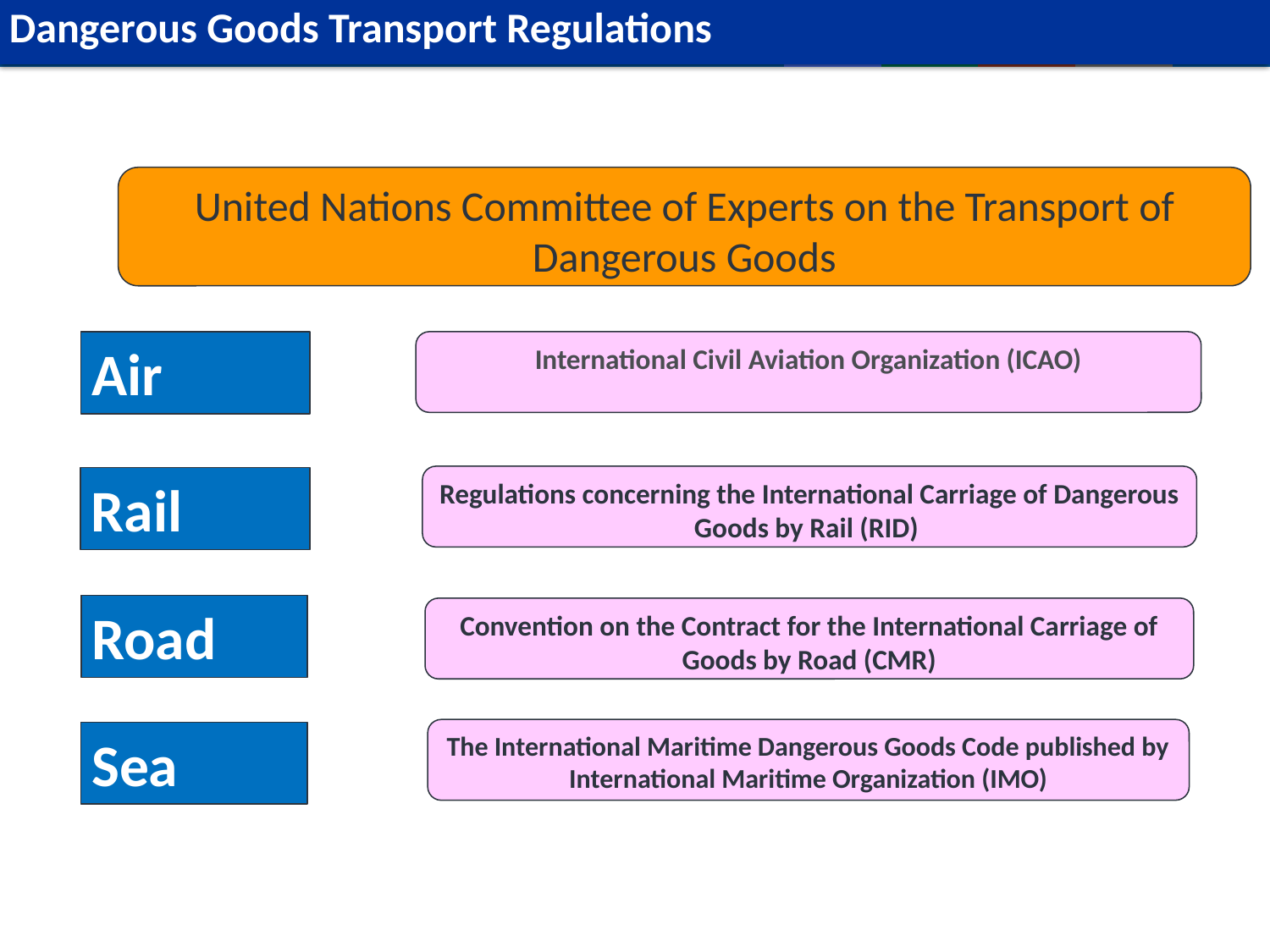

# Dangerous Goods Transport Regulations
United Nations Committee of Experts on the Transport of Dangerous Goods
Air
International Civil Aviation Organization (ICAO)
Regulations concerning the International Carriage of Dangerous Goods by Rail (RID)
Rail
Road
Convention on the Contract for the International Carriage of Goods by Road (CMR)
The International Maritime Dangerous Goods Code published by International Maritime Organization (IMO)
Sea